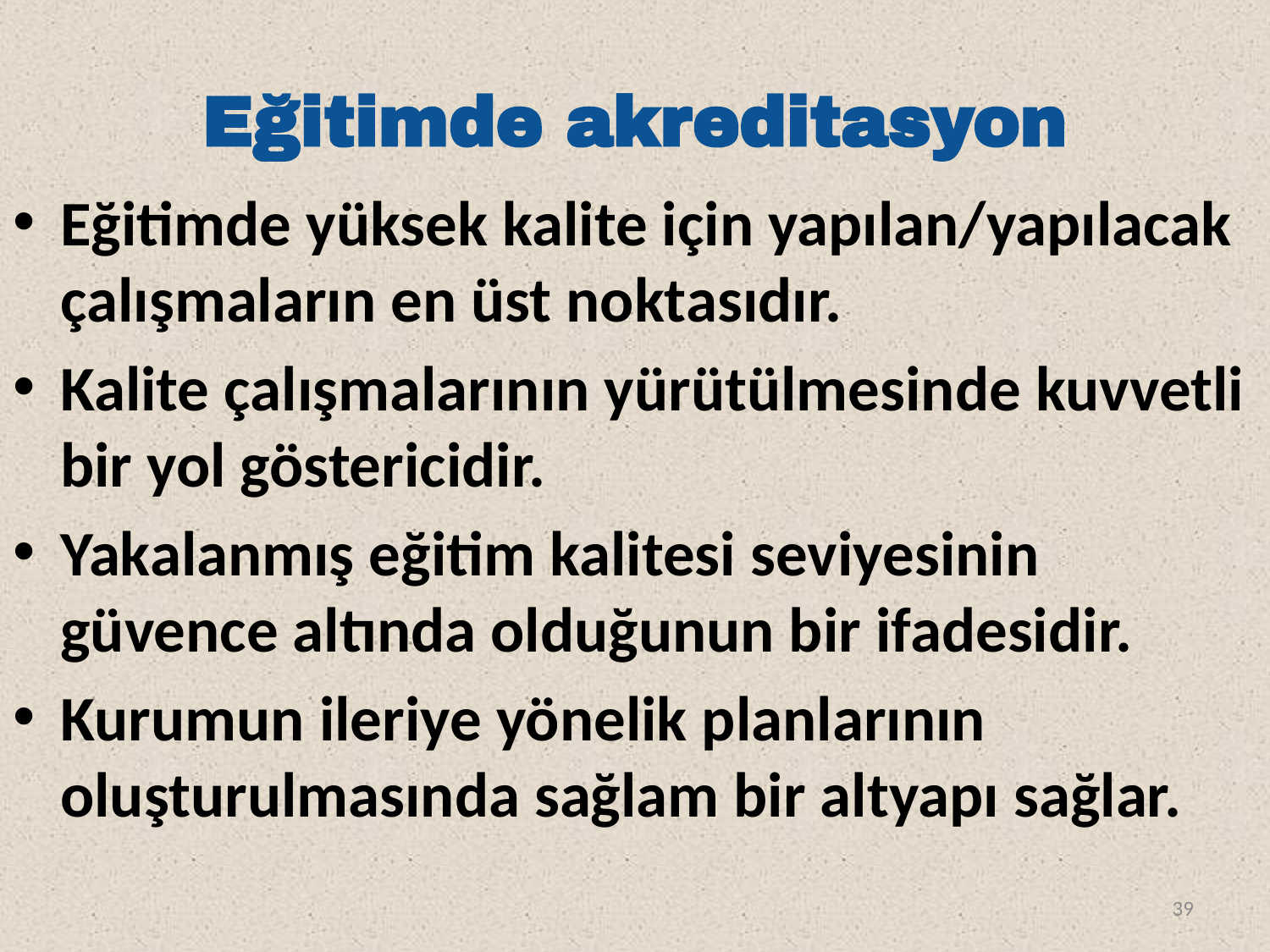

# Eğitimde akreditasyon
Eğitimde yüksek kalite için yapılan/yapılacak çalışmaların en üst noktasıdır.
Kalite çalışmalarının yürütülmesinde kuvvetli bir yol göstericidir.
Yakalanmış eğitim kalitesi seviyesinin güvence altında olduğunun bir ifadesidir.
Kurumun ileriye yönelik planlarının oluşturulmasında sağlam bir altyapı sağlar.
39